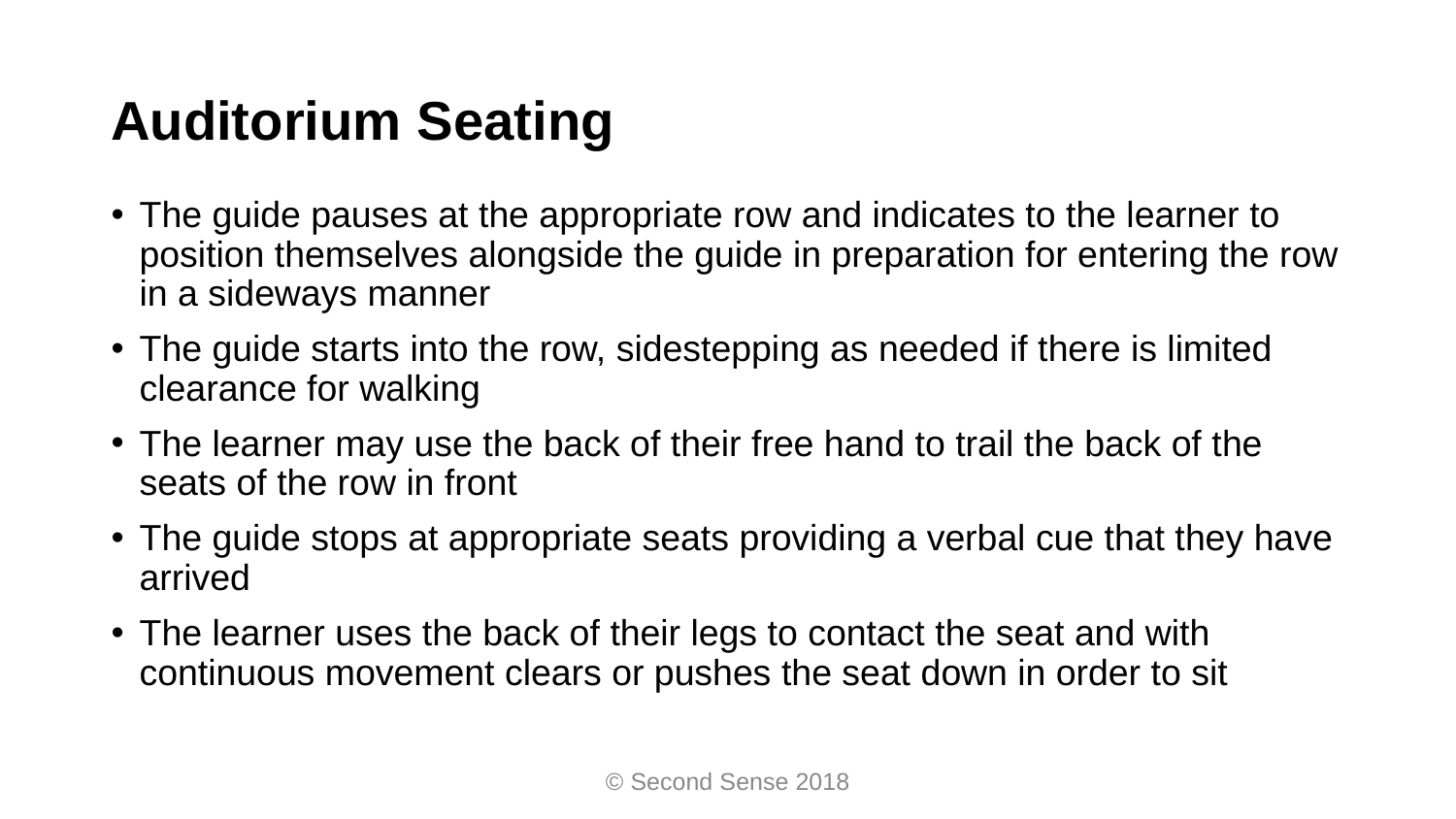

# Auditorium Seating
The guide pauses at the appropriate row and indicates to the learner to position themselves alongside the guide in preparation for entering the row in a sideways manner
The guide starts into the row, sidestepping as needed if there is limited clearance for walking
The learner may use the back of their free hand to trail the back of the seats of the row in front
The guide stops at appropriate seats providing a verbal cue that they have arrived
The learner uses the back of their legs to contact the seat and with continuous movement clears or pushes the seat down in order to sit
© Second Sense 2018